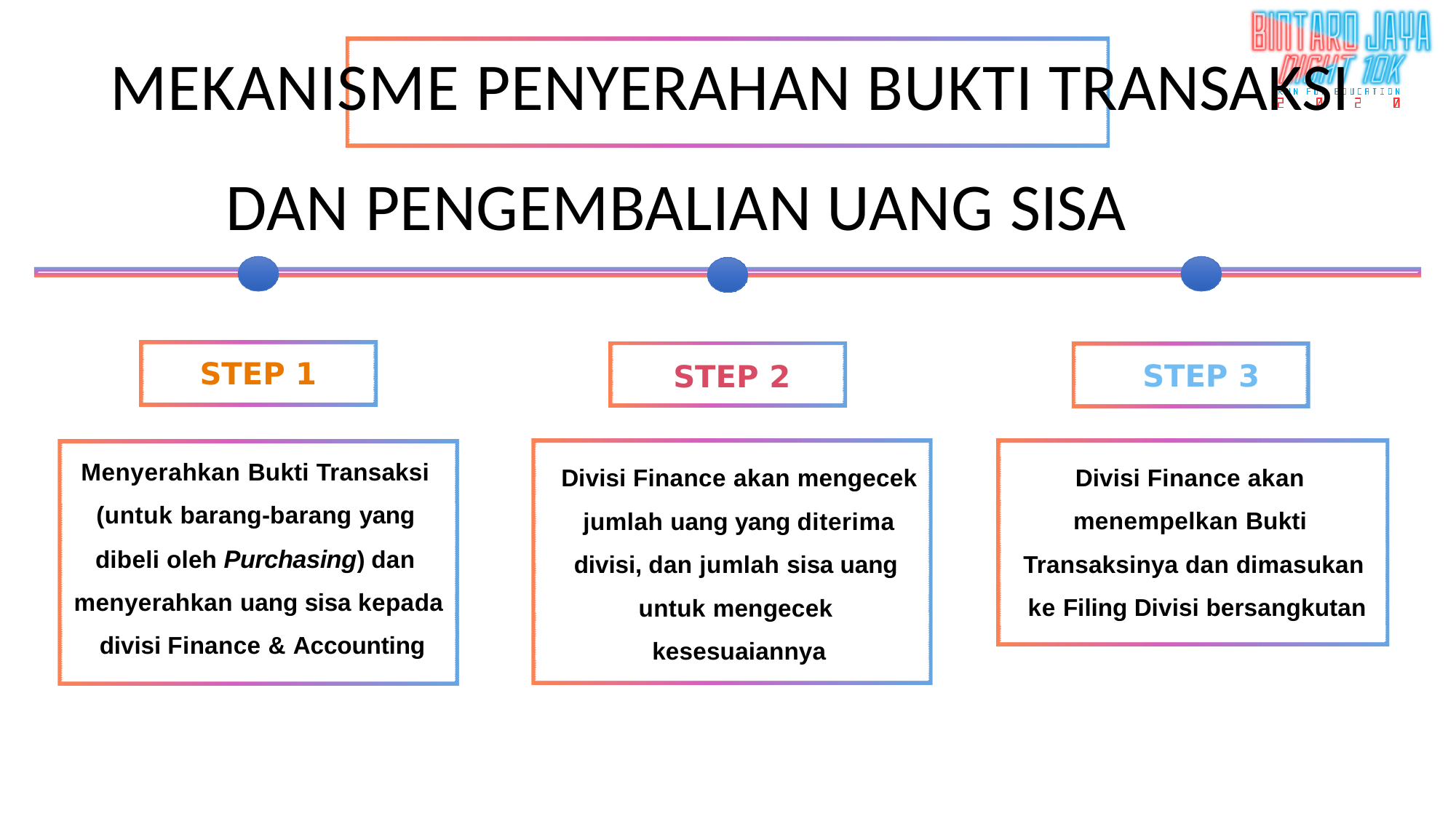

# MEKANISME PENYERAHAN BUKTI TRANSAKSI  DAN PENGEMBALIAN UANG SISA

STEP 1
STEP 3
STEP 2

Menyerahkan Bukti Transaksi  (untuk barang-barang yang  dibeli oleh Purchasing) dan  menyerahkan uang sisa kepada  divisi Finance & Accounting
Divisi Finance akan  menempelkan Bukti  Transaksinya dan dimasukan  ke Filing Divisi bersangkutan
Divisi Finance akan mengecek  jumlah uang yang diterima  divisi, dan jumlah sisa uang  untuk mengecek  kesesuaiannya